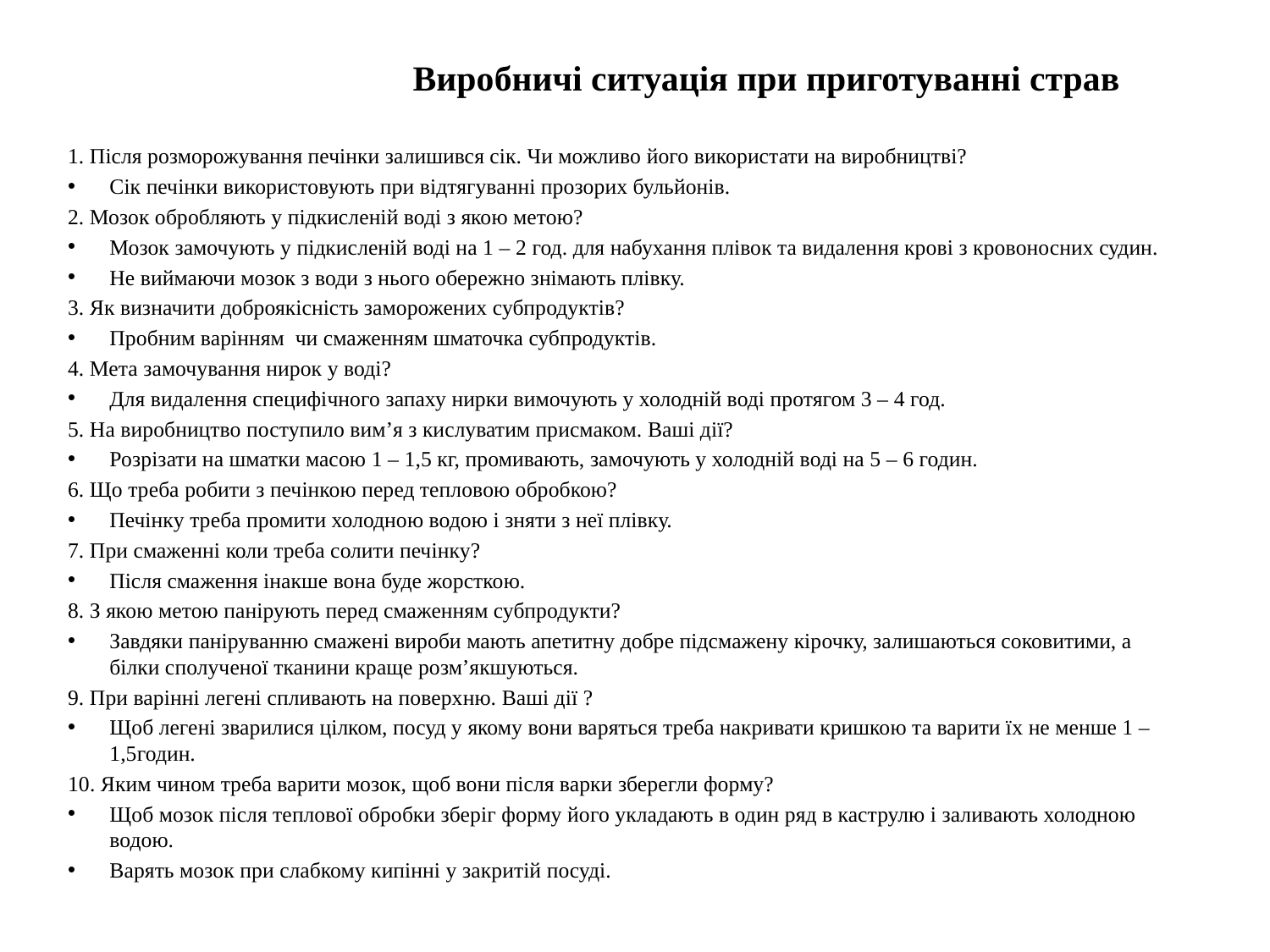

# Виробничі ситуація при приготуванні страв
1. Після розморожування печінки залишився сік. Чи можливо його використати на виробництві?
Сік печінки використовують при відтягуванні прозорих бульйонів.
2. Мозок обробляють у підкисленій воді з якою метою?
Мозок замочують у підкисленій воді на 1 – 2 год. для набухання плівок та видалення крові з кровоносних судин.
Не виймаючи мозок з води з нього обережно знімають плівку.
3. Як визначити доброякісність заморожених субпродуктів?
Пробним варінням  чи смаженням шматочка субпродуктів.
4. Мета замочування нирок у воді?
Для видалення специфічного запаху нирки вимочують у холодній воді протягом 3 – 4 год.
5. На виробництво поступило вим’я з кислуватим присмаком. Ваші дії?
Розрізати на шматки масою 1 – 1,5 кг, промивають, замочують у холодній воді на 5 – 6 годин.
6. Що треба робити з печінкою перед тепловою обробкою?
Печінку треба промити холодною водою і зняти з неї плівку.
7. При смаженні коли треба солити печінку?
Після смаження інакше вона буде жорсткою.
8. З якою метою панірують перед смаженням субпродукти?
Завдяки паніруванню смажені вироби мають апетитну добре підсмажену кірочку, залишаються соковитими, а білки сполученої тканини краще розм’якшуються.
9. При варінні легені спливають на поверхню. Ваші дії ?
Щоб легені зварилися цілком, посуд у якому вони варяться треба накривати кришкою та варити їх не менше 1 – 1,5годин.
10. Яким чином треба варити мозок, щоб вони після варки зберегли форму?
Щоб мозок після теплової обробки зберіг форму його укладають в один ряд в каструлю і заливають холодною водою.
Варять мозок при слабкому кипінні у закритій посуді.